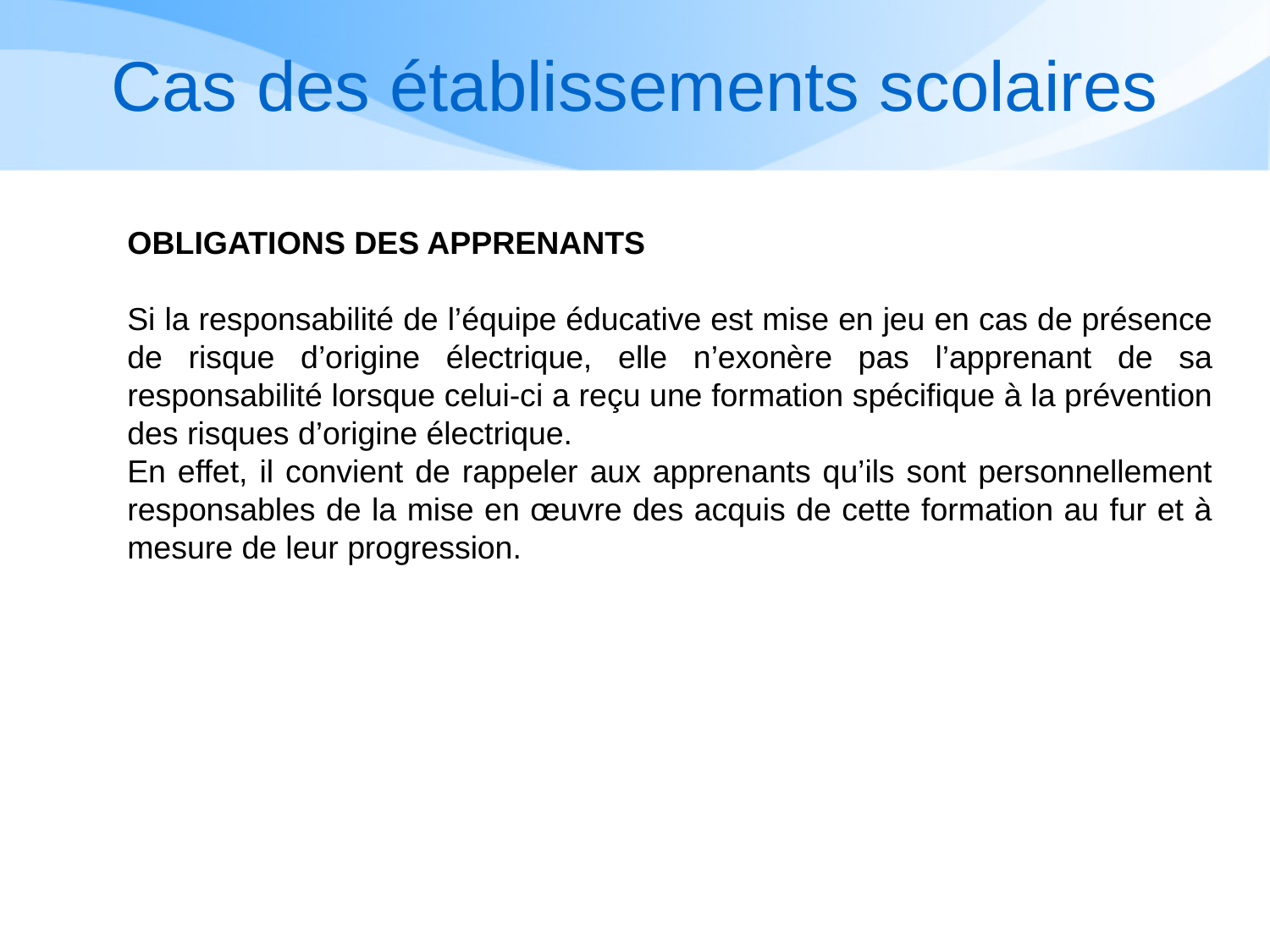

# Cas des établissements scolaires
OBLIGATIONS DES APPRENANTS

Si la responsabilité de l’équipe éducative est mise en jeu en cas de présence de risque d’origine électrique, elle n’exonère pas l’apprenant de sa responsabilité lorsque celui-ci a reçu une formation spécifique à la prévention des risques d’origine électrique.
En effet, il convient de rappeler aux apprenants qu’ils sont personnellement responsables de la mise en œuvre des acquis de cette formation au fur et à mesure de leur progression.